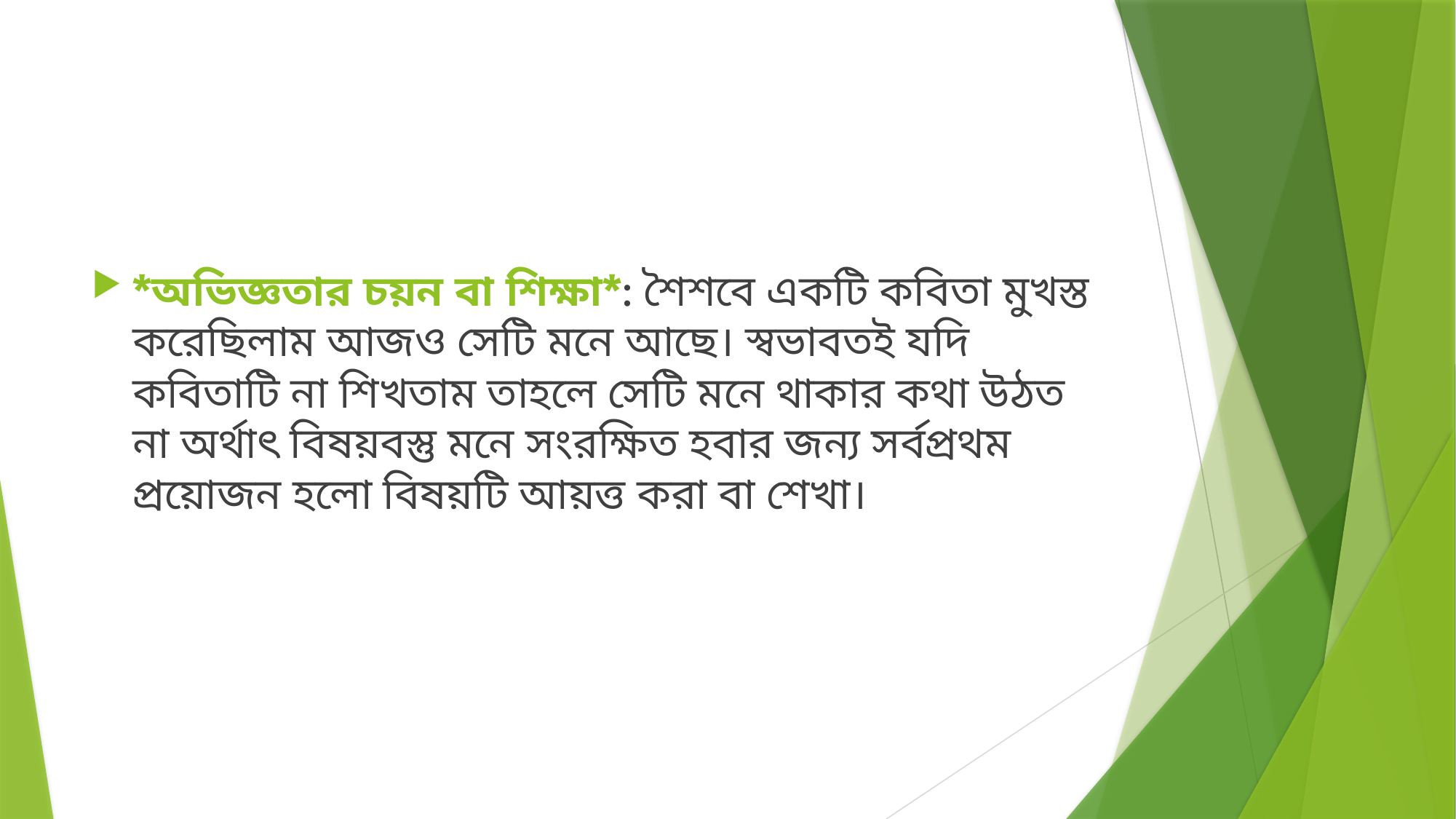

*অভিজ্ঞতার চয়ন বা শিক্ষা*: শৈশবে একটি কবিতা মুখস্ত করেছিলাম আজও সেটি মনে আছে। স্বভাবতই যদি কবিতাটি না শিখতাম তাহলে সেটি মনে থাকার কথা উঠত না অর্থাৎ বিষয়বস্তু মনে সংরক্ষিত হবার জন্য সর্বপ্রথম প্রয়োজন হলো বিষয়টি আয়ত্ত করা বা শেখা।